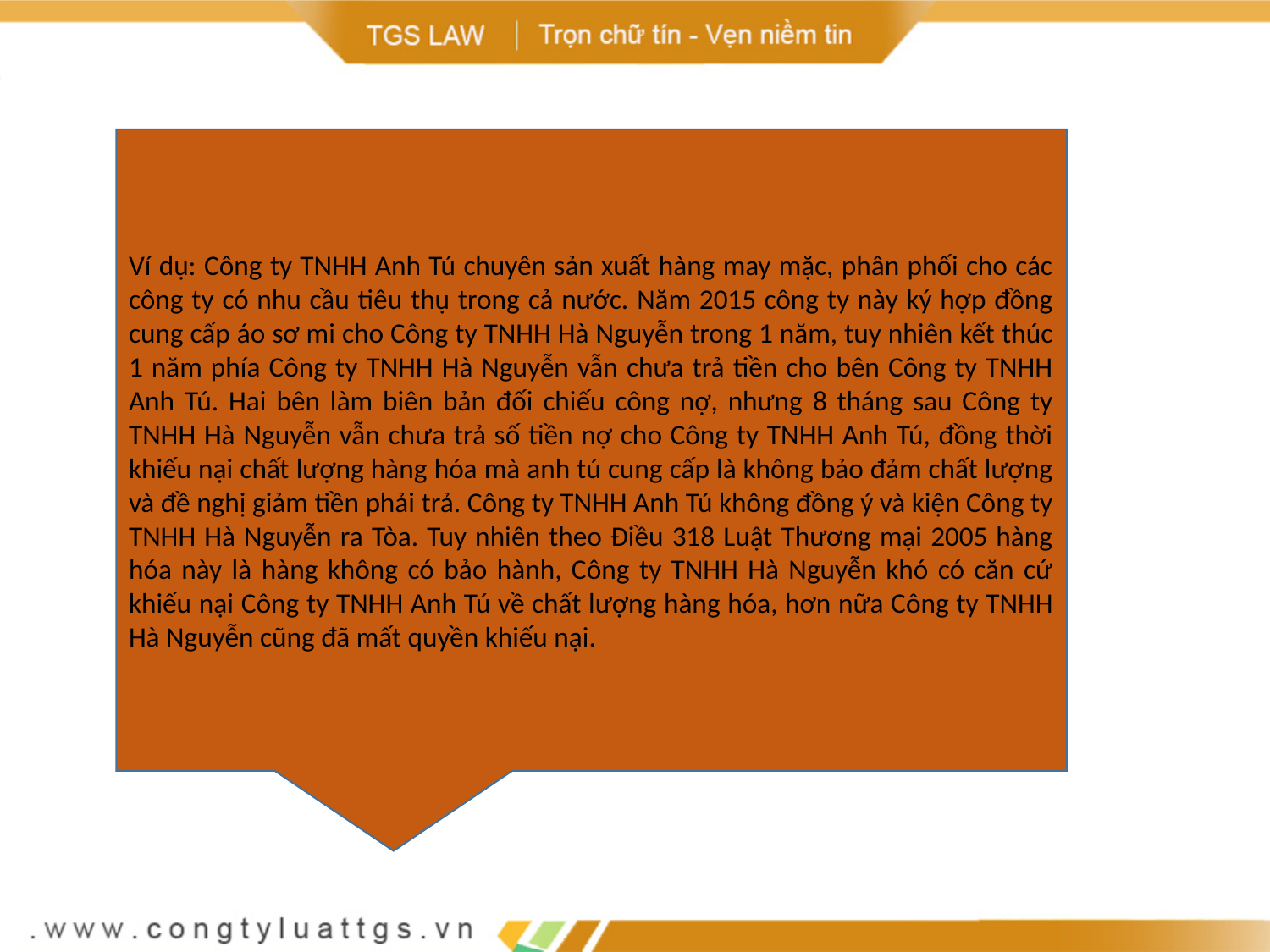

Ví dụ: Công ty TNHH Anh Tú chuyên sản xuất hàng may mặc, phân phối cho các công ty có nhu cầu tiêu thụ trong cả nước. Năm 2015 công ty này ký hợp đồng cung cấp áo sơ mi cho Công ty TNHH Hà Nguyễn trong 1 năm, tuy nhiên kết thúc 1 năm phía Công ty TNHH Hà Nguyễn vẫn chưa trả tiền cho bên Công ty TNHH Anh Tú. Hai bên làm biên bản đối chiếu công nợ, nhưng 8 tháng sau Công ty TNHH Hà Nguyễn vẫn chưa trả số tiền nợ cho Công ty TNHH Anh Tú, đồng thời khiếu nại chất lượng hàng hóa mà anh tú cung cấp là không bảo đảm chất lượng và đề nghị giảm tiền phải trả. Công ty TNHH Anh Tú không đồng ý và kiện Công ty TNHH Hà Nguyễn ra Tòa. Tuy nhiên theo Điều 318 Luật Thương mại 2005 hàng hóa này là hàng không có bảo hành, Công ty TNHH Hà Nguyễn khó có căn cứ khiếu nại Công ty TNHH Anh Tú về chất lượng hàng hóa, hơn nữa Công ty TNHH Hà Nguyễn cũng đã mất quyền khiếu nại.